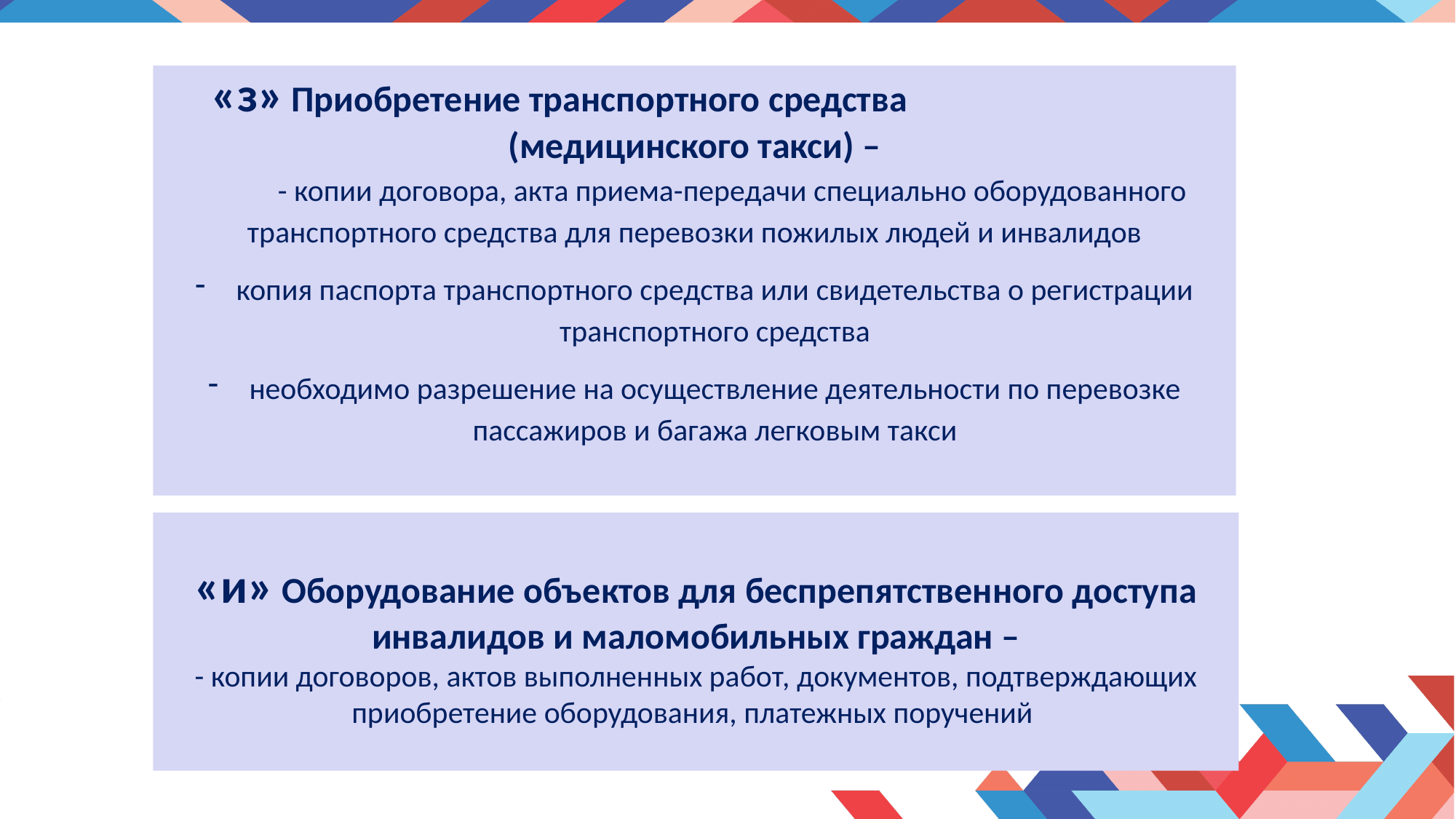

«з» Приобретение транспортного средства                                  (медицинского такси) –
     - копии договора, акта приема-передачи специально оборудованного транспортного средства для перевозки пожилых людей и инвалидов
копия паспорта транспортного средства или свидетельства о регистрации транспортного средства
необходимо разрешение на осуществление деятельности по перевозке пассажиров и багажа легковым такси

«и» Оборудование объектов для беспрепятственного доступа инвалидов и маломобильных граждан –
- копии договоров, актов выполненных работ, документов, подтверждающих приобретение оборудования, платежных поручений